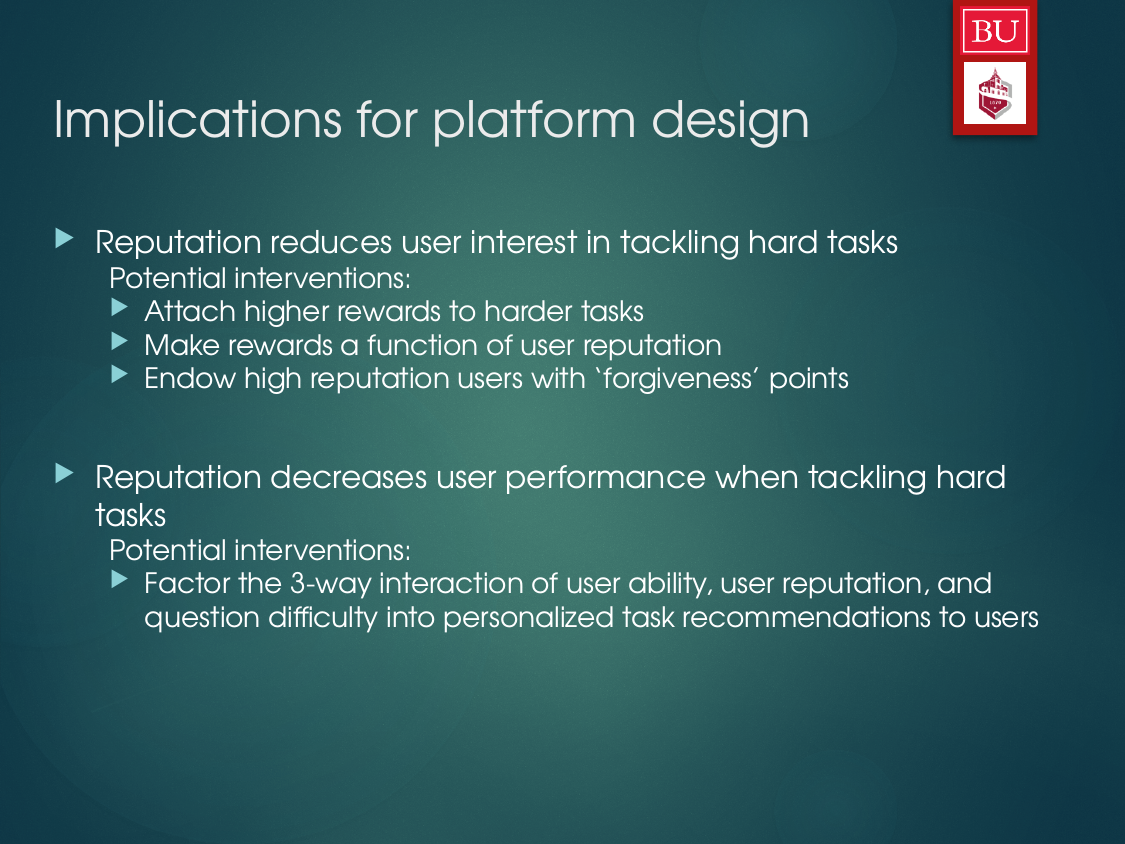

# Implications for platform design
Reputation reduces user interest in tackling hard tasks
Potential interventions:
Attach higher rewards to harder tasks
Make rewards a function of user reputation
Endow high reputation users with ‘forgiveness’ points

Reputation decreases user performance when tackling hard tasks
Potential interventions:
Factor the 3-way interaction of user ability, user reputation, and question difficulty into personalized task recommendations to users